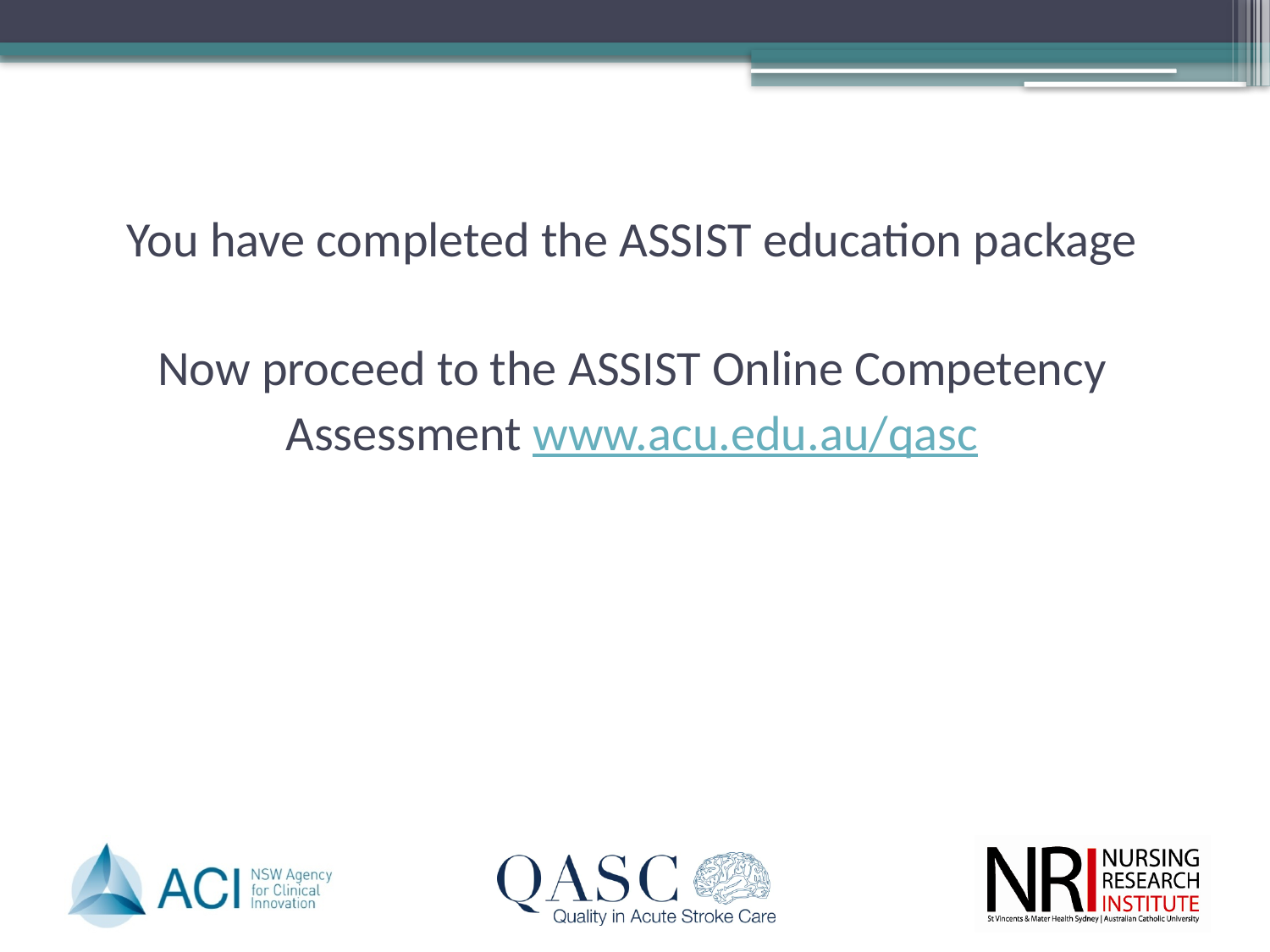

#
You have completed the ASSIST education package

Now proceed to the ASSIST Online Competency
Assessment www.acu.edu.au/qasc